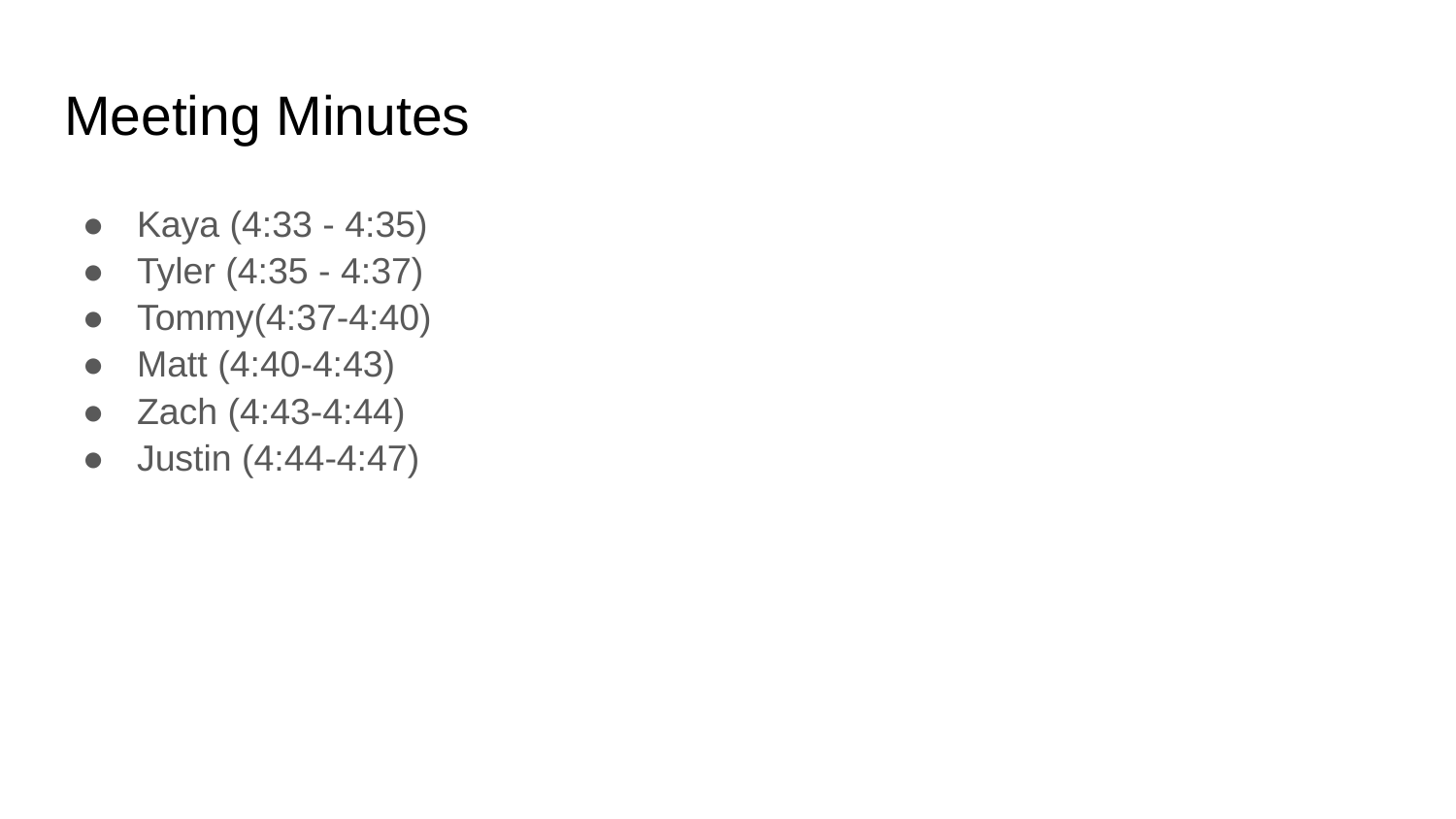

# Meeting Minutes
Kaya (4:33 - 4:35)
Tyler (4:35 - 4:37)
Tommy(4:37-4:40)
Matt (4:40-4:43)
Zach (4:43-4:44)
Justin (4:44-4:47)